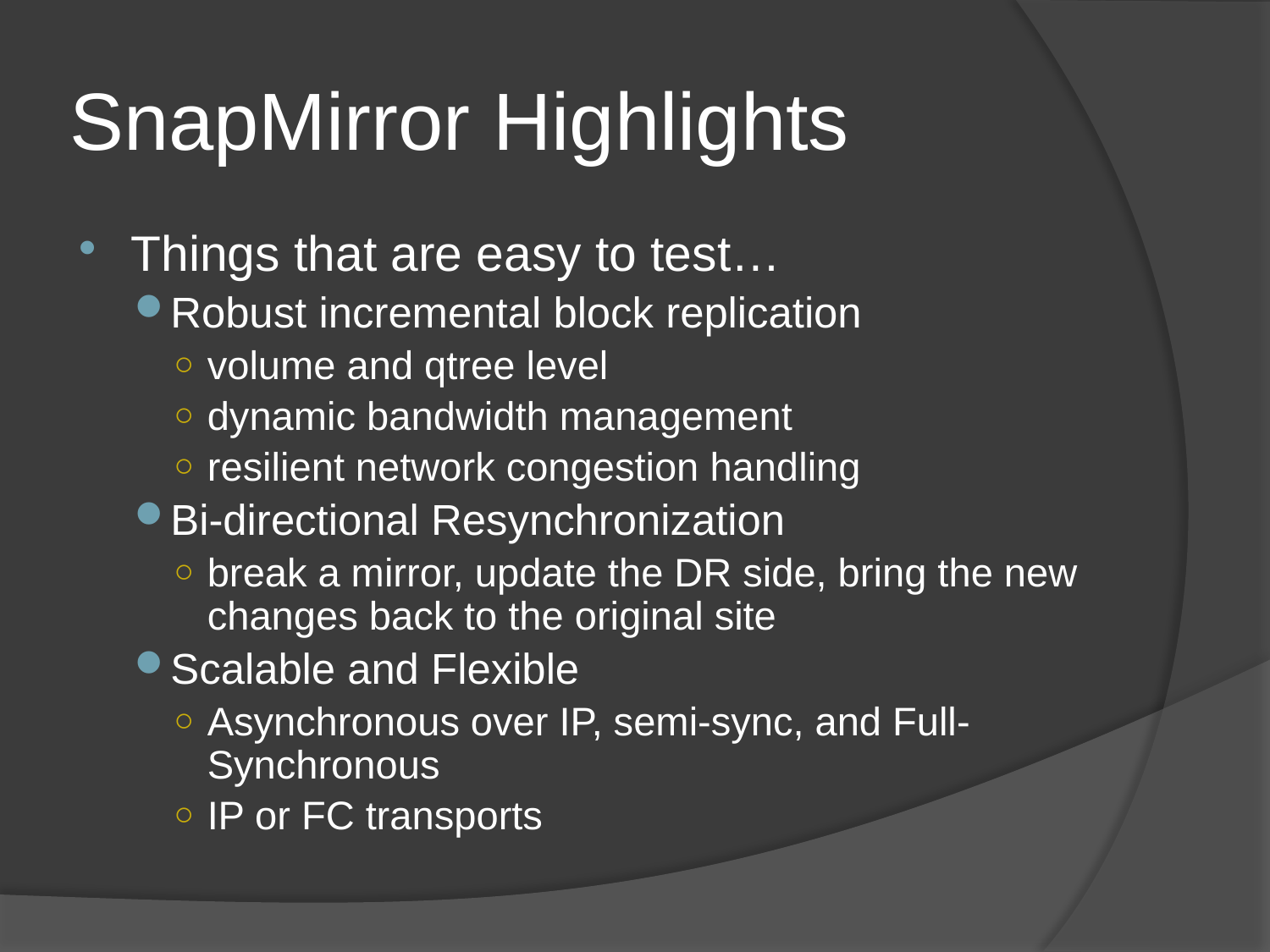

# SnapMirror Highlights
Things that are easy to test…
Robust incremental block replication
volume and qtree level
dynamic bandwidth management
resilient network congestion handling
Bi-directional Resynchronization
break a mirror, update the DR side, bring the new changes back to the original site
Scalable and Flexible
Asynchronous over IP, semi-sync, and Full-Synchronous
IP or FC transports